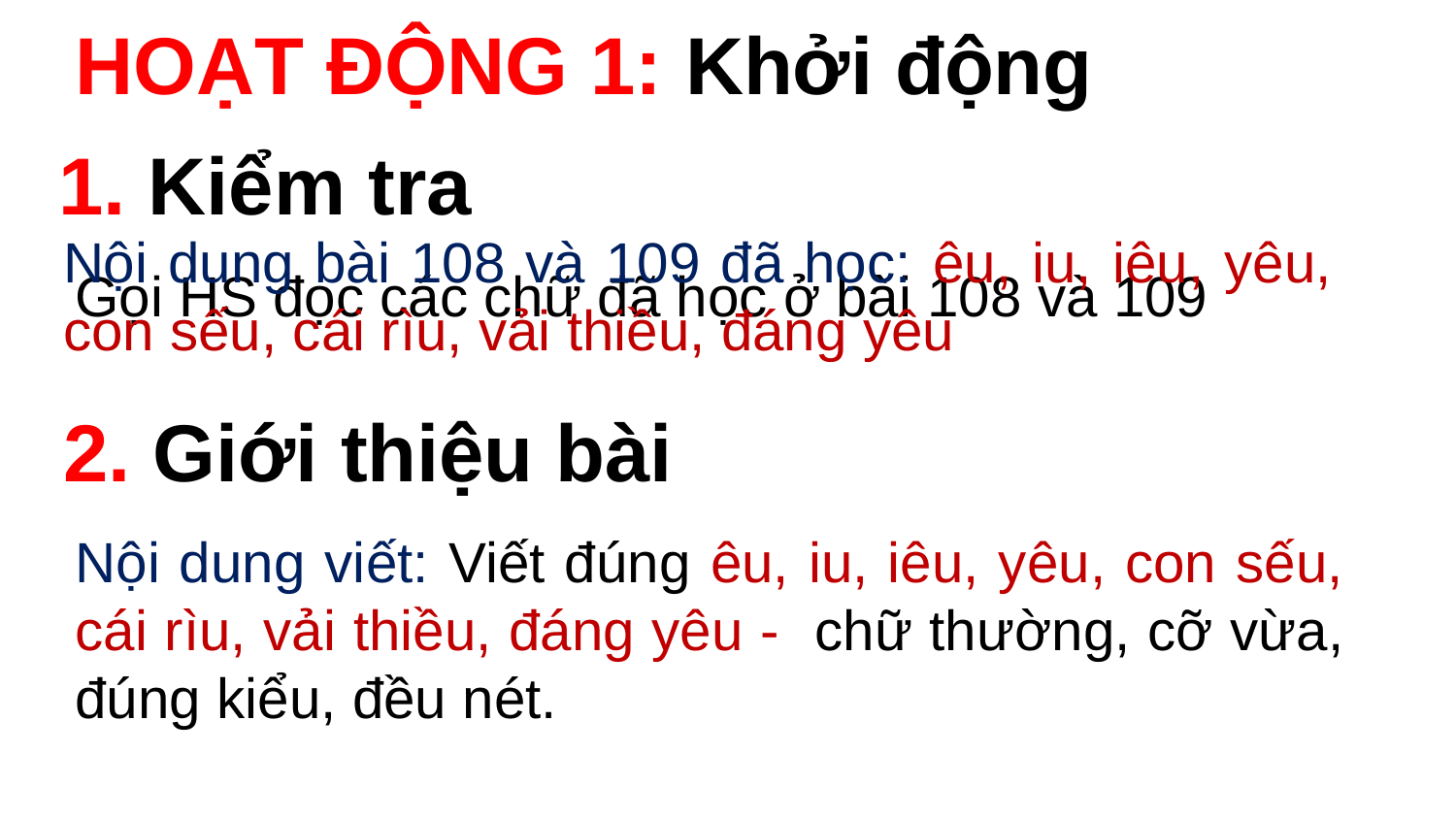

HOẠT ĐỘNG 1: Khởi động
1. Kiểm tra
Nội dung bài 108 và 109 đã học: êu, iu, iêu, yêu, con sếu, cái rìu, vải thiều, đáng yêu
Gọi HS đọc các chữ đã học ở bài 108 và 109
2. Giới thiệu bài
Nội dung viết: Viết đúng êu, iu, iêu, yêu, con sếu, cái rìu, vải thiều, đáng yêu -  chữ thường, cỡ vừa, đúng kiểu, đều nét.